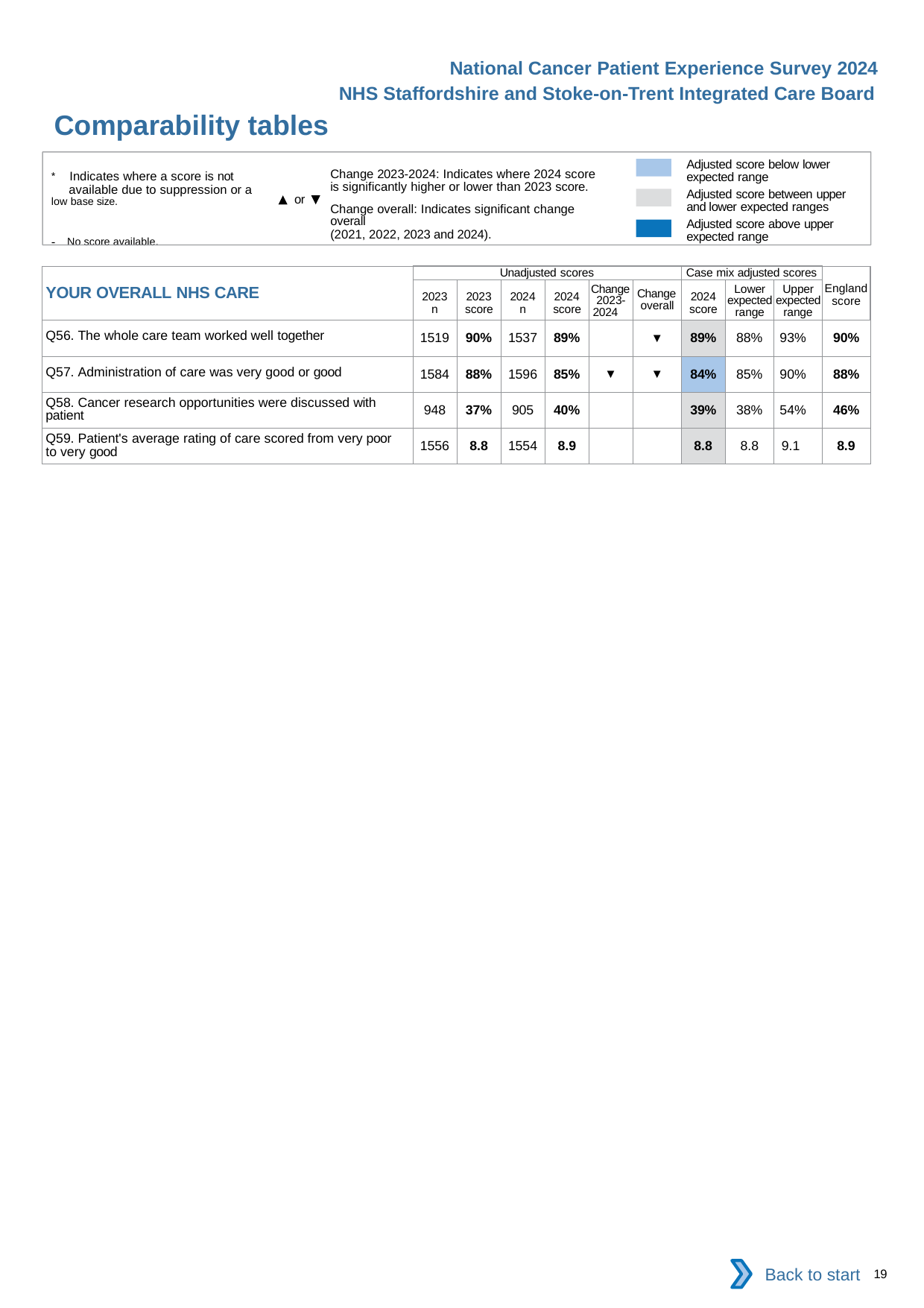

National Cancer Patient Experience Survey 2024
NHS Staffordshire and Stoke-on-Trent Integrated Care Board
Comparability tables

Adjusted score below lower expected range
Adjusted score between upper and lower expected ranges
Adjusted score above upper expected range

*  Indicates where a score is not available due to suppression or a
low base size.
- No score available.
Change 2023-2024: Indicates where 2024 score is significantly higher or lower than 2023 score.

Change overall: Indicates significant change overall
(2021, 2022, 2023 and 2024).
or

| YOUR OVERALL NHS CARE | Unadjusted scores |  |  |  |  |  | Case mix adjusted scores |  |  | England score |
| --- | --- | --- | --- | --- | --- | --- | --- | --- | --- | --- |
|  | 2023 n | 2023 score | 2024 n | 2024 score | Change 2023- 2024 | Change overall | 2024 score | Lower expected range | Upper expected range |  |
| Q56. The whole care team worked well together | 1519 | 90% | 1537 | 89% |  | ▼ | 89% | 88% | 93% | 90% |
| Q57. Administration of care was very good or good | 1584 | 88% | 1596 | 85% | ▼ | ▼ | 84% | 85% | 90% | 88% |
| Q58. Cancer research opportunities were discussed with patient | 948 | 37% | 905 | 40% |  |  | 39% | 38% | 54% | 46% |
| Q59. Patient's average rating of care scored from very poor to very good | 1556 | 8.8 | 1554 | 8.9 |  |  | 8.8 | 8.8 | 9.1 | 8.9 |
Back to start

19